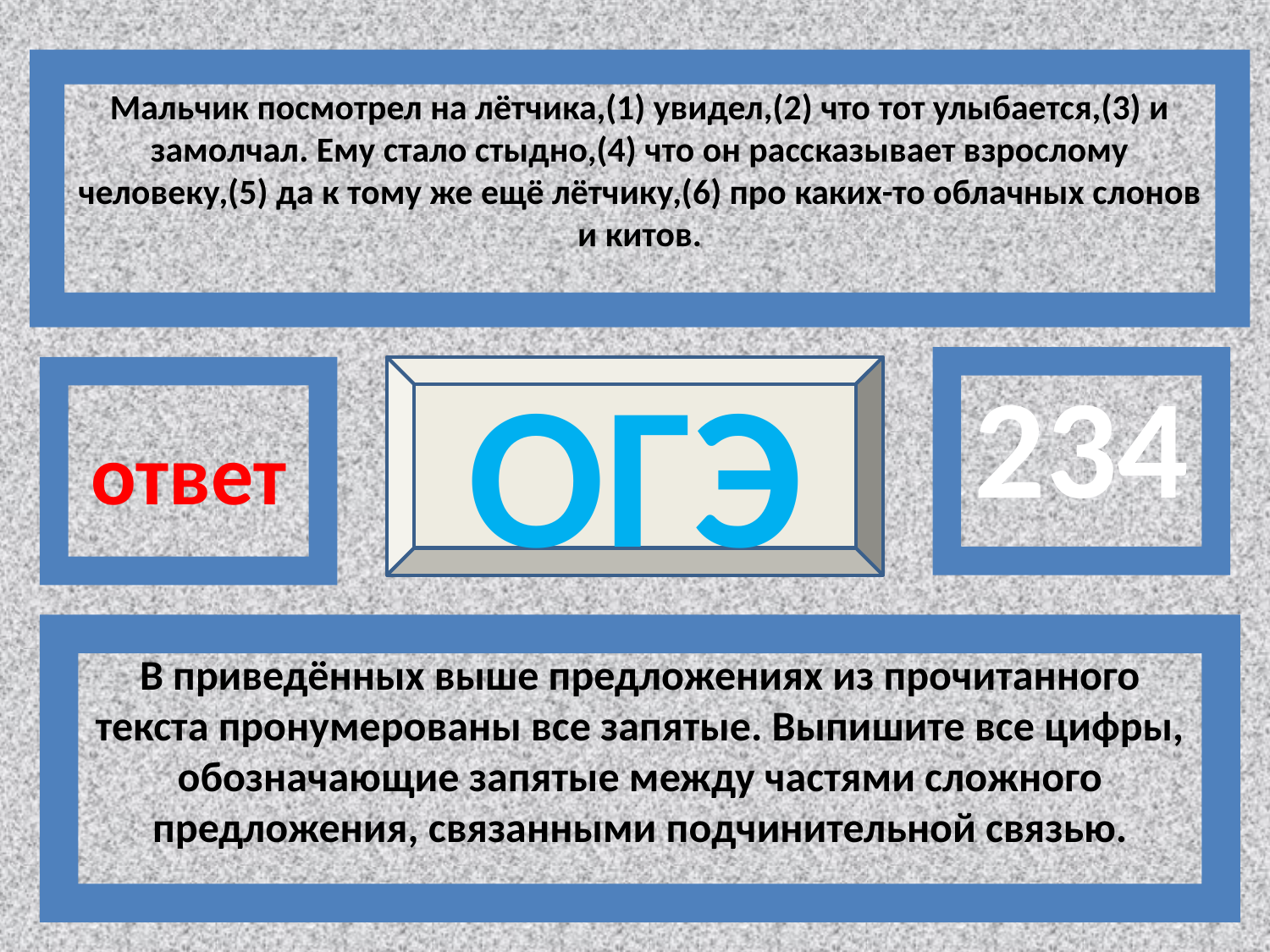

Мальчик посмотрел на лётчика,(1) увидел,(2) что тот улыбается,(3) и замолчал. Ему стало стыдно,(4) что он рассказывает взрослому человеку,(5) да к тому же ещё лётчику,(6) про каких-то облачных слонов и китов.

234

ответ
ОГЭ
В приведённых выше предложениях из прочитанного текста пронумерованы все запятые. Выпишите все цифры, обозначающие запятые между частями сложного предложения, связанными подчинительной связью.